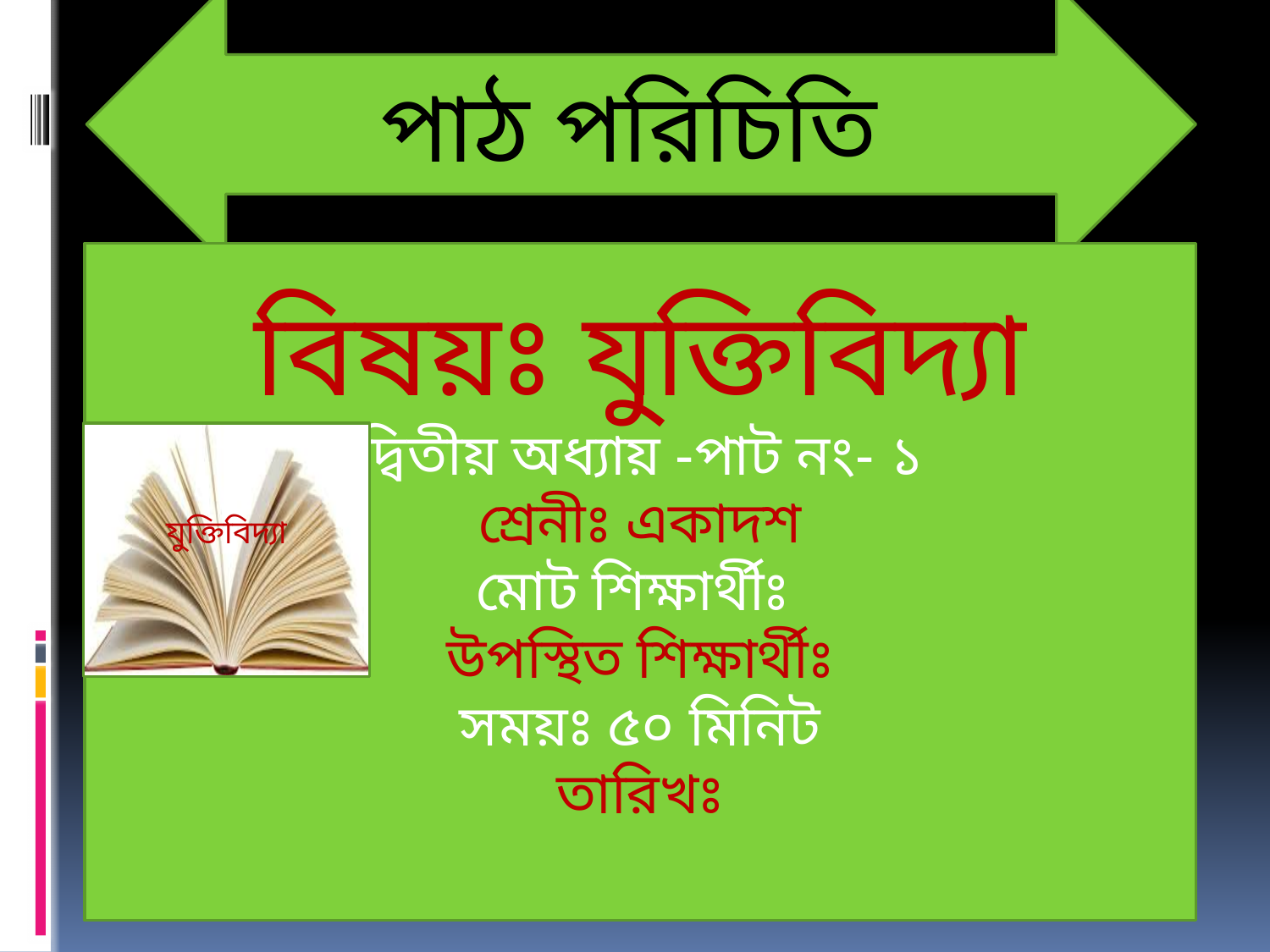

পাঠ পরিচিতি
#
বিষয়ঃ যুক্তিবিদ্যা
দ্বিতীয় অধ্যায় -পাট নং- ১
শ্রেনীঃ একাদশ
মোট শিক্ষার্থীঃ
উপস্থিত শিক্ষার্থীঃ
সময়ঃ ৫০ মিনিট
তারিখঃ

যুক্তিবিদ্যা